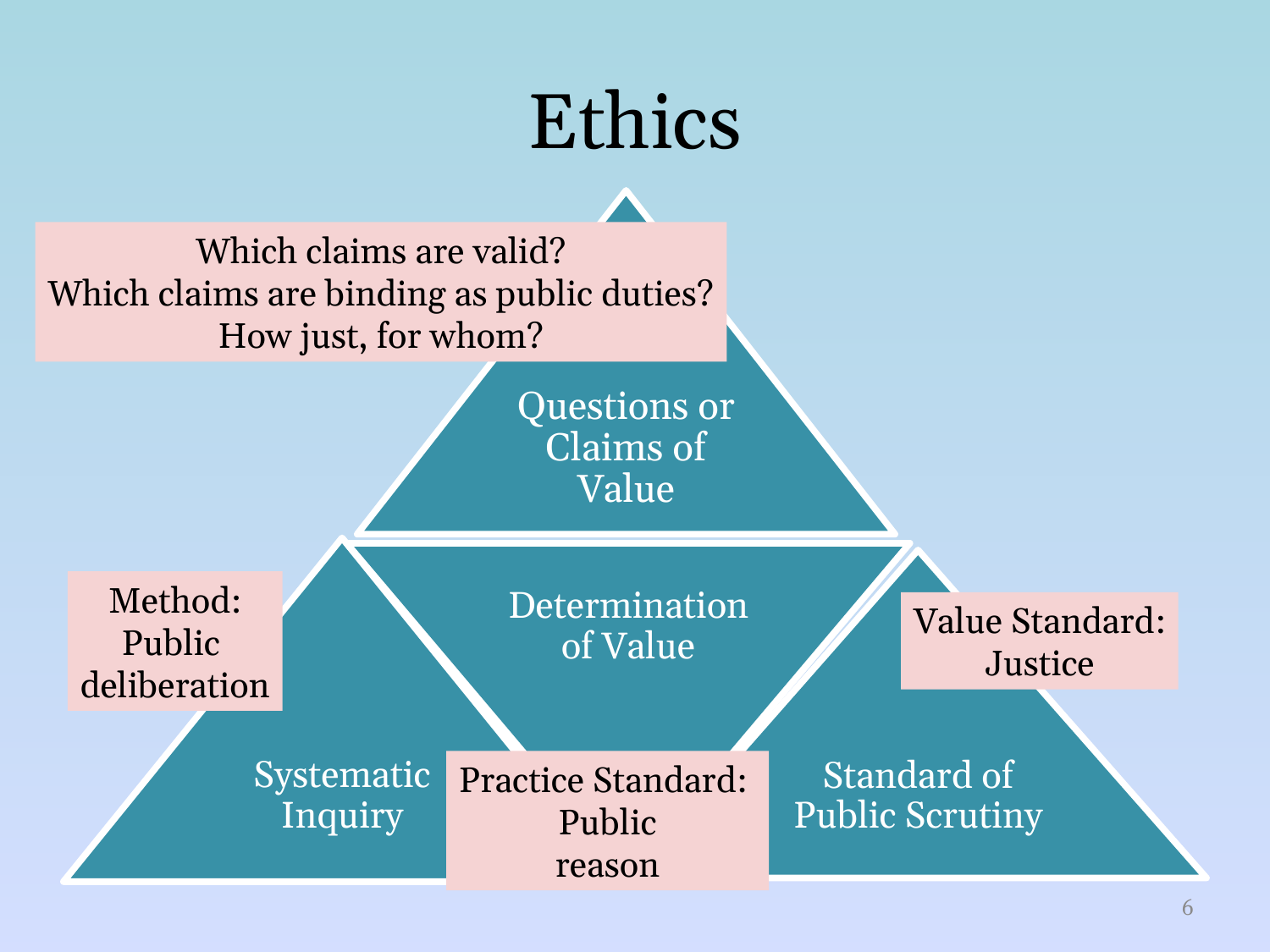

# Ethics
Questions or Claims of Value
Systematic Inquiry
Determination of Value
Standard of Public Scrutiny
Which claims are valid?
Which claims are binding as public duties?
How just, for whom?
Method:
Public
deliberation
Value Standard:
Justice
Practice Standard:
Public
reason

6